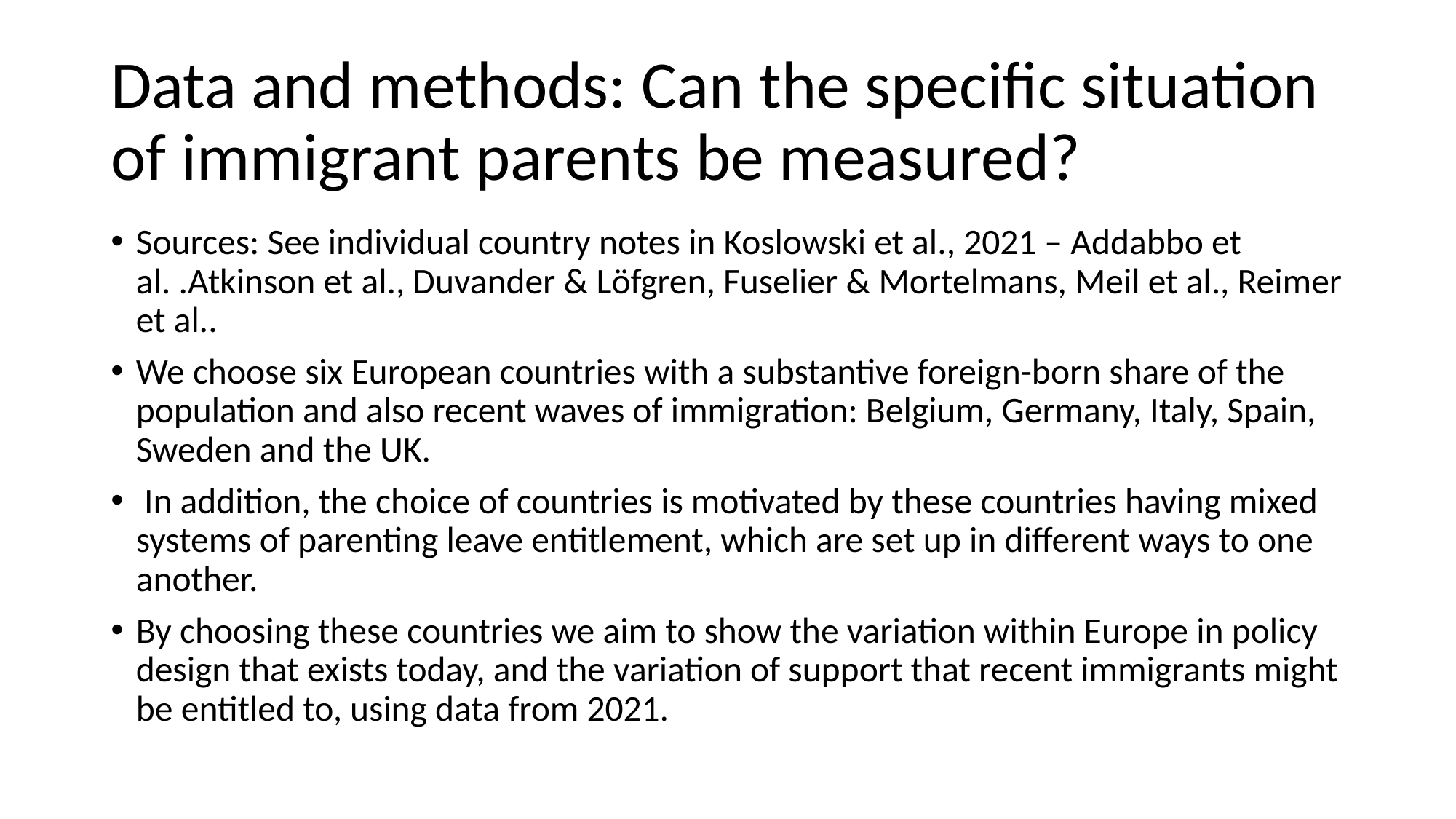

# Data and methods: Can the specific situation of immigrant parents be measured?
Sources: See individual country notes in Koslowski et al., 2021 – Addabbo et al. .Atkinson et al., Duvander & Löfgren, Fuselier & Mortelmans, Meil et al., Reimer et al..
We choose six European countries with a substantive foreign-born share of the population and also recent waves of immigration: Belgium, Germany, Italy, Spain, Sweden and the UK.
 In addition, the choice of countries is motivated by these countries having mixed systems of parenting leave entitlement, which are set up in different ways to one another.
By choosing these countries we aim to show the variation within Europe in policy design that exists today, and the variation of support that recent immigrants might be entitled to, using data from 2021.